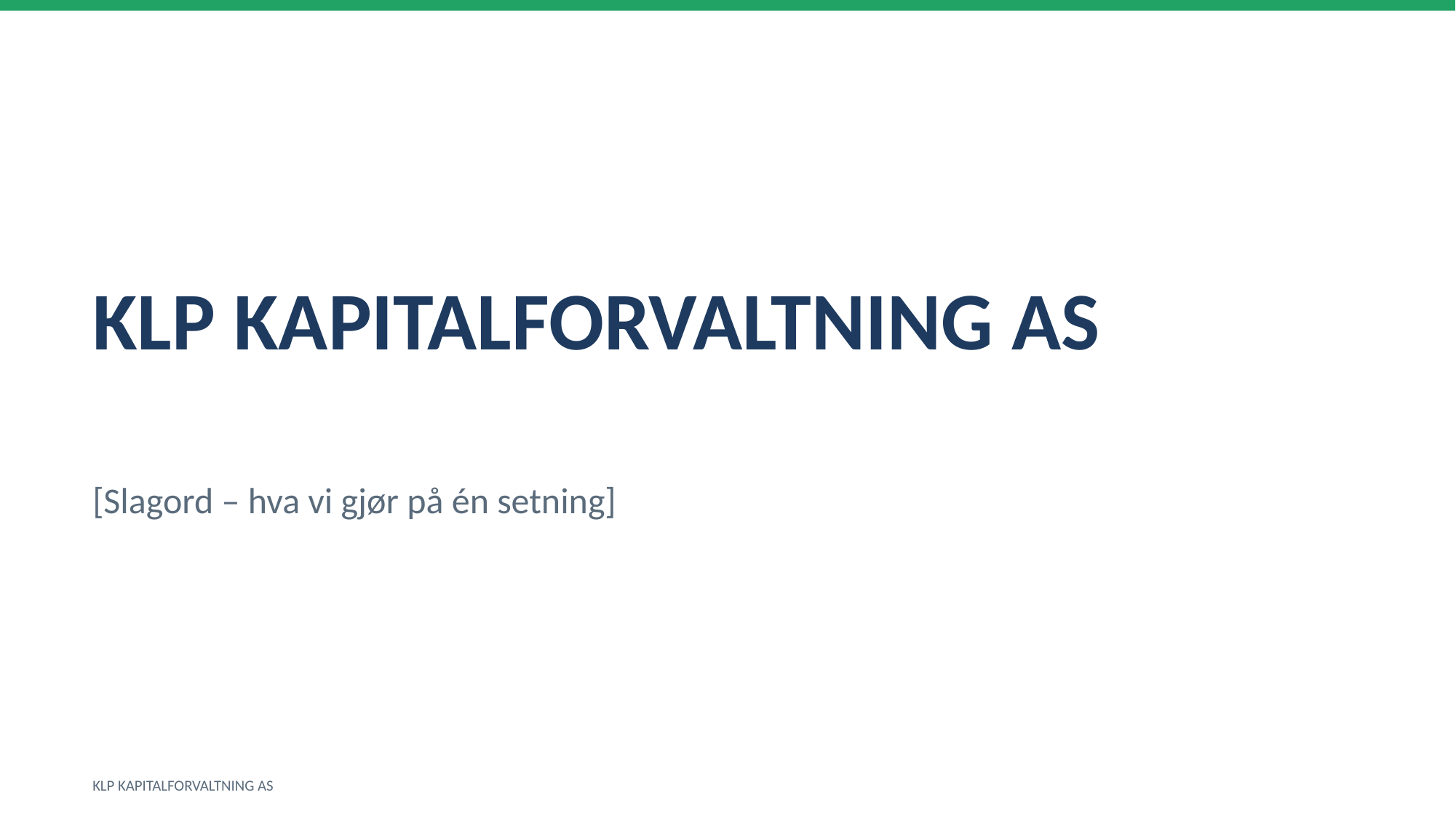

KLP KAPITALFORVALTNING AS
[Slagord – hva vi gjør på én setning]
KLP KAPITALFORVALTNING AS